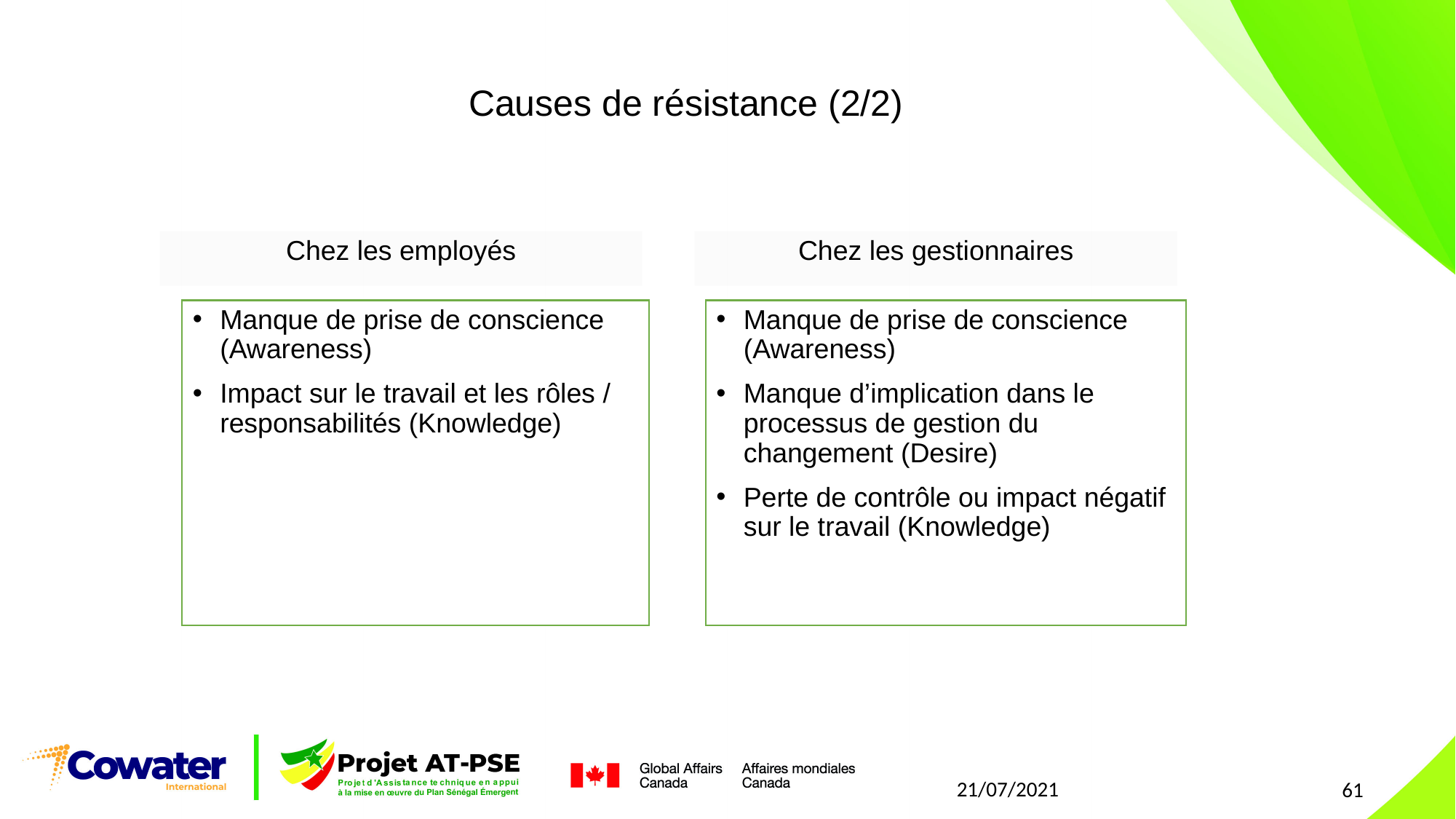

Causes de résistance (2/2)
Chez les employés
Chez les gestionnaires
Manque de prise de conscience (Awareness)
Impact sur le travail et les rôles / responsabilités (Knowledge)
Manque de prise de conscience (Awareness)
Manque d’implication dans le processus de gestion du changement (Desire)
Perte de contrôle ou impact négatif sur le travail (Knowledge)

21/07/2021
61